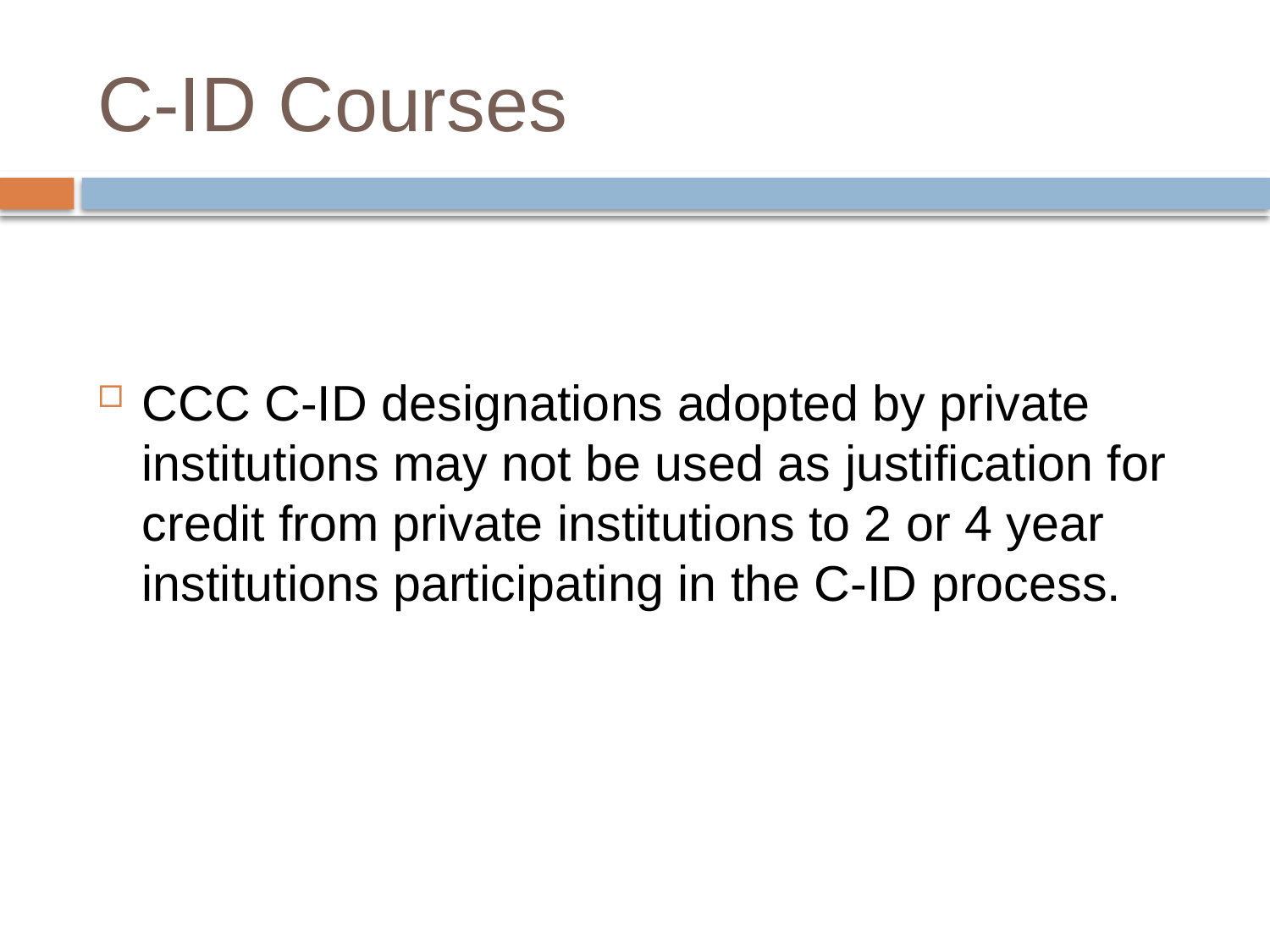

# C-ID Courses

CCC C-ID designations adopted by private institutions may not be used as justification for credit from private institutions to 2 or 4 year institutions participating in the C-ID process.